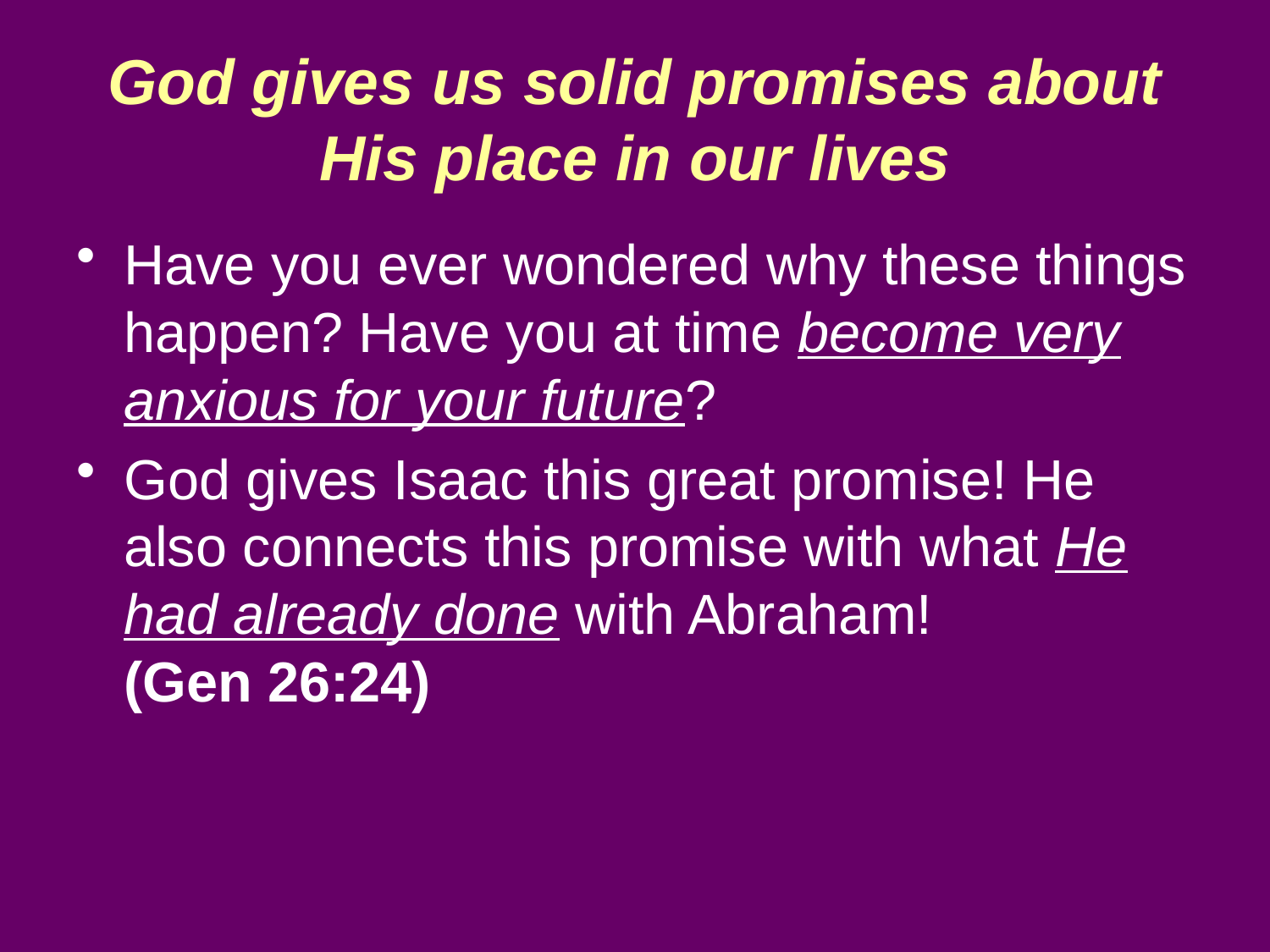

God gives us solid promises about His place in our lives
Have you ever wondered why these things happen? Have you at time become very anxious for your future?
God gives Isaac this great promise! He also connects this promise with what He had already done with Abraham!
(Gen 26:24)